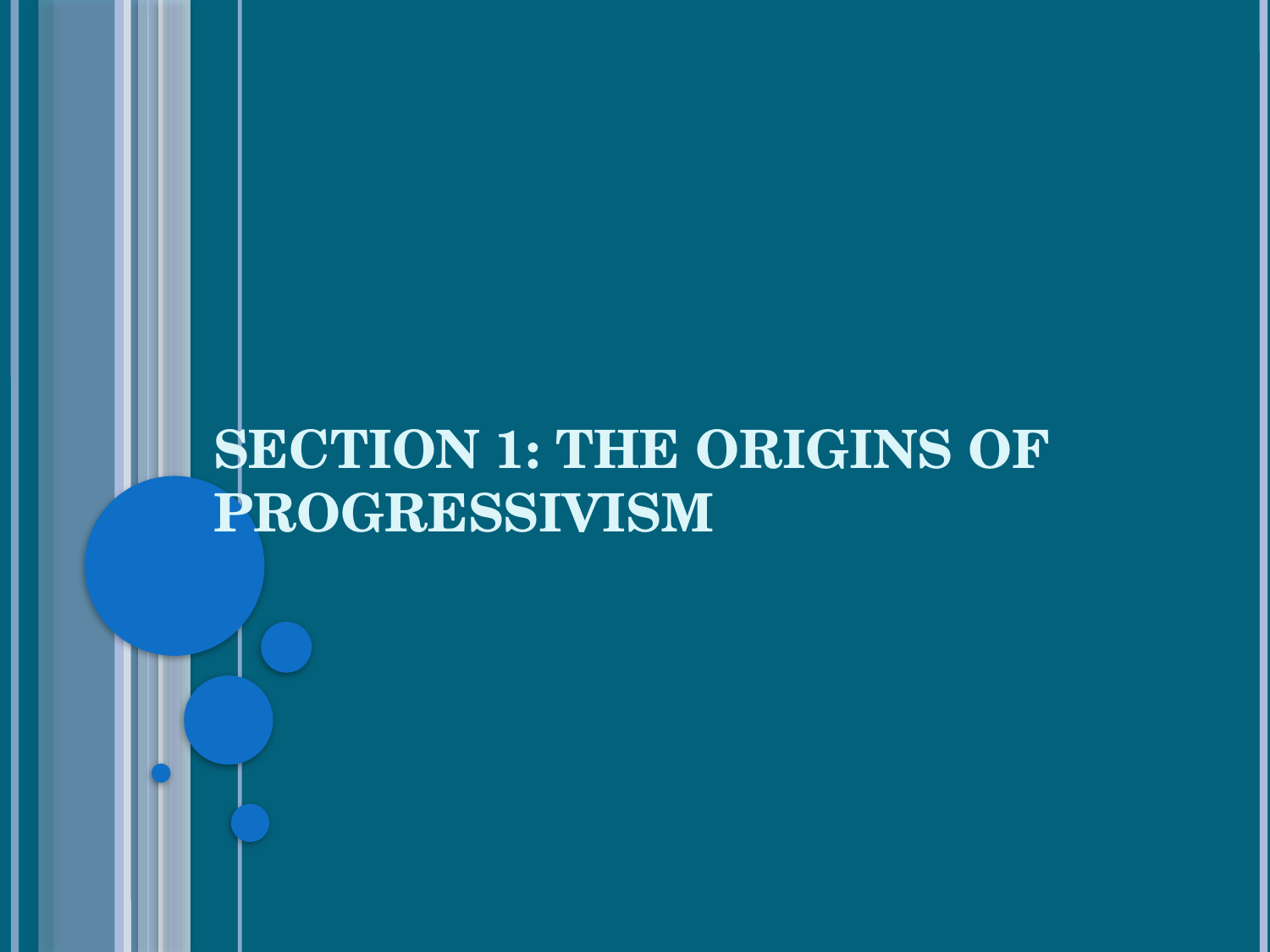

# Section 1: The Origins of Progressivism